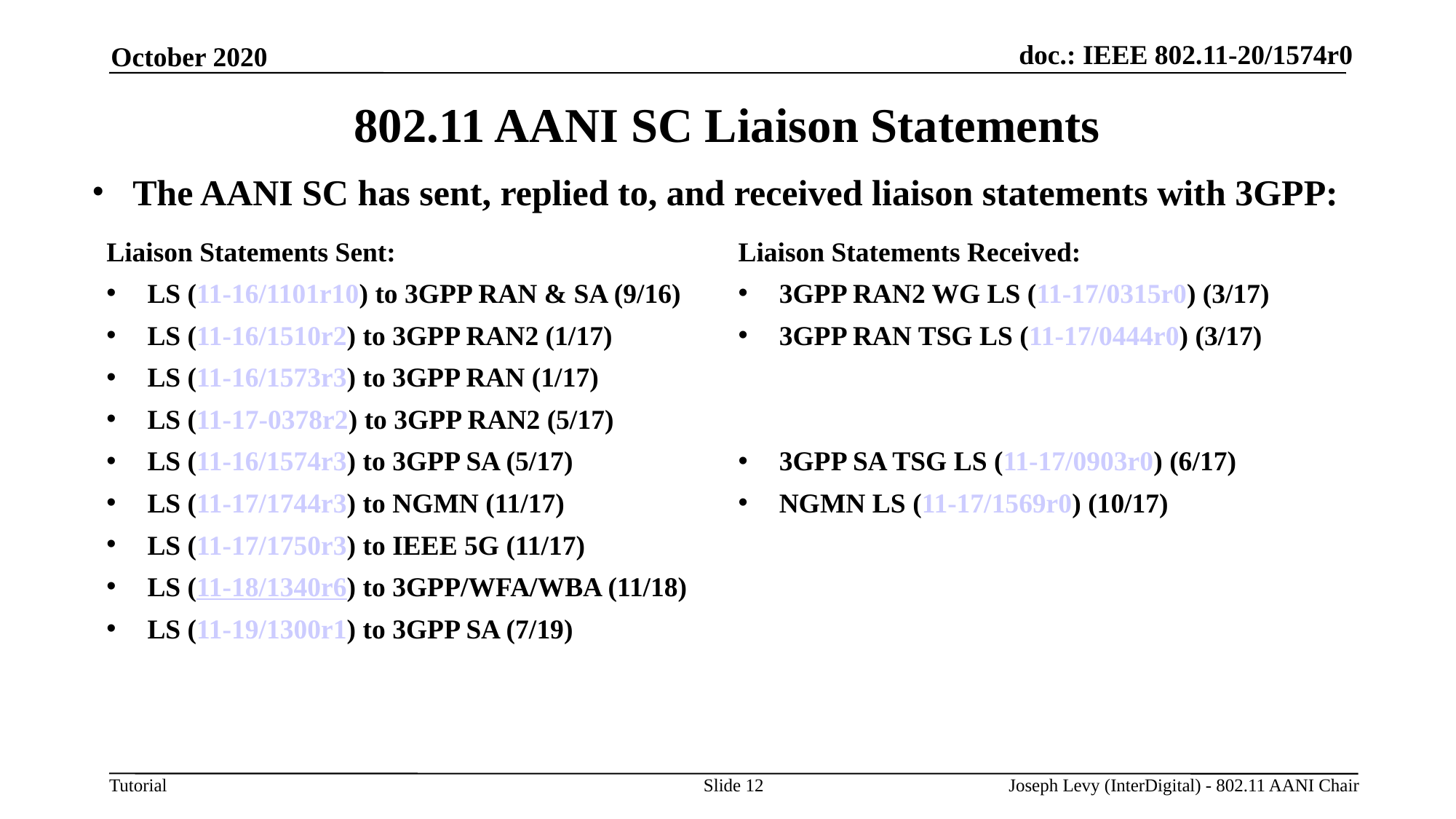

October 2020
# 802.11 AANI SC Liaison Statements
The AANI SC has sent, replied to, and received liaison statements with 3GPP:
Liaison Statements Sent:
LS (11-16/1101r10) to 3GPP RAN & SA (9/16)
LS (11-16/1510r2) to 3GPP RAN2 (1/17)
LS (11-16/1573r3) to 3GPP RAN (1/17)
LS (11-17-0378r2) to 3GPP RAN2 (5/17)
LS (11-16/1574r3) to 3GPP SA (5/17)
LS (11-17/1744r3) to NGMN (11/17)
LS (11-17/1750r3) to IEEE 5G (11/17)
LS (11-18/1340r6) to 3GPP/WFA/WBA (11/18)
LS (11-19/1300r1) to 3GPP SA (7/19)
Liaison Statements Received:
3GPP RAN2 WG LS (11-17/0315r0) (3/17)
3GPP RAN TSG LS (11-17/0444r0) (3/17)

3GPP SA TSG LS (11-17/0903r0) (6/17)
NGMN LS (11-17/1569r0) (10/17)
Slide 12
Joseph Levy (InterDigital) - 802.11 AANI Chair